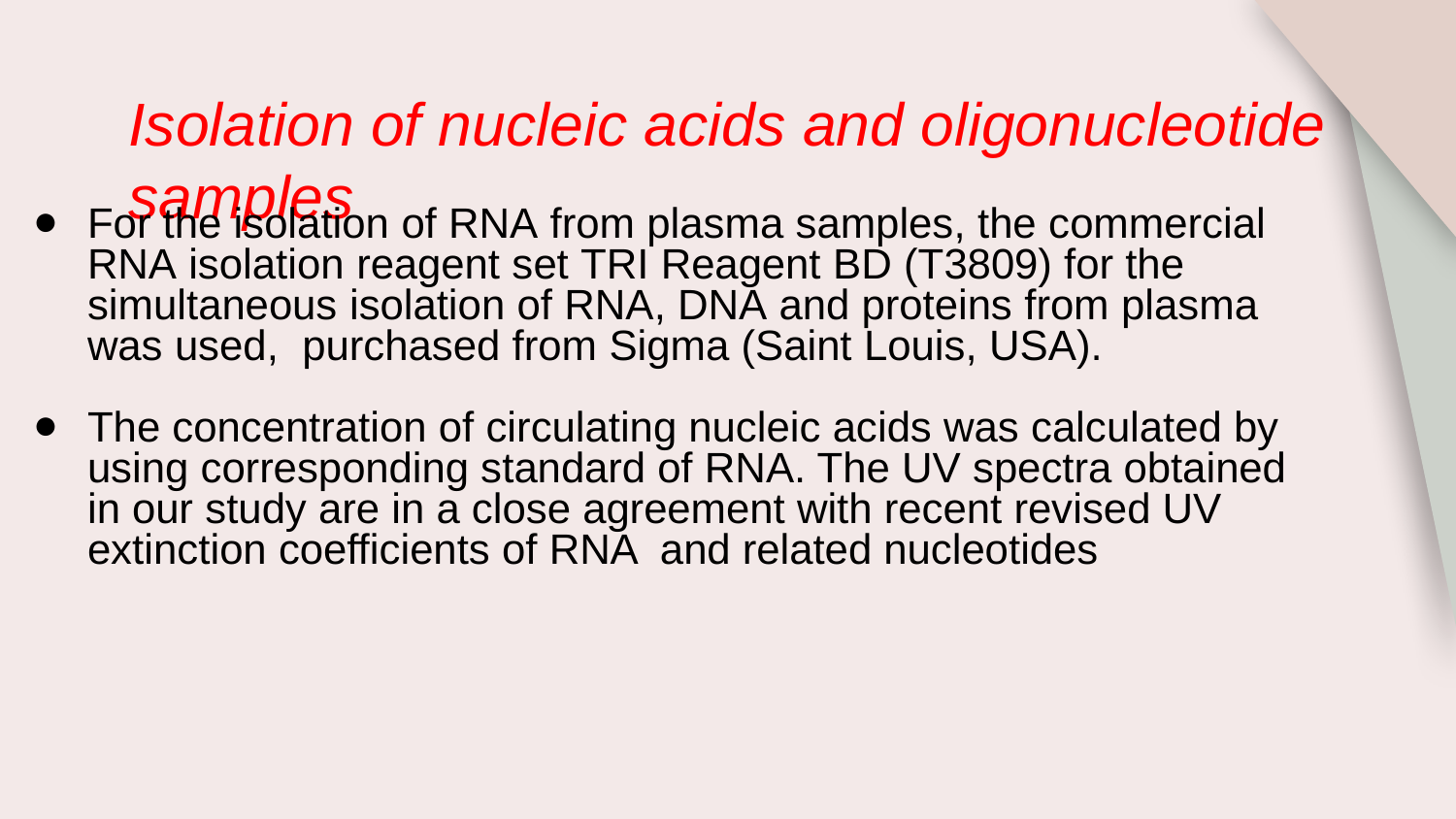

# Isolation of nucleic acids and oligonucleotide samples
For the isolation of RNA from plasma samples, the commercial RNA isolation reagent set TRI Reagent BD (T3809) for the simultaneous isolation of RNA, DNA and proteins from plasma was used,  purchased from Sigma (Saint Louis, USA).

The concentration of circulating nucleic acids was calculated by using corresponding standard of RNA. The UV spectra obtained in our study are in a close agreement with recent revised UV extinction coefficients of RNA  and related nucleotides